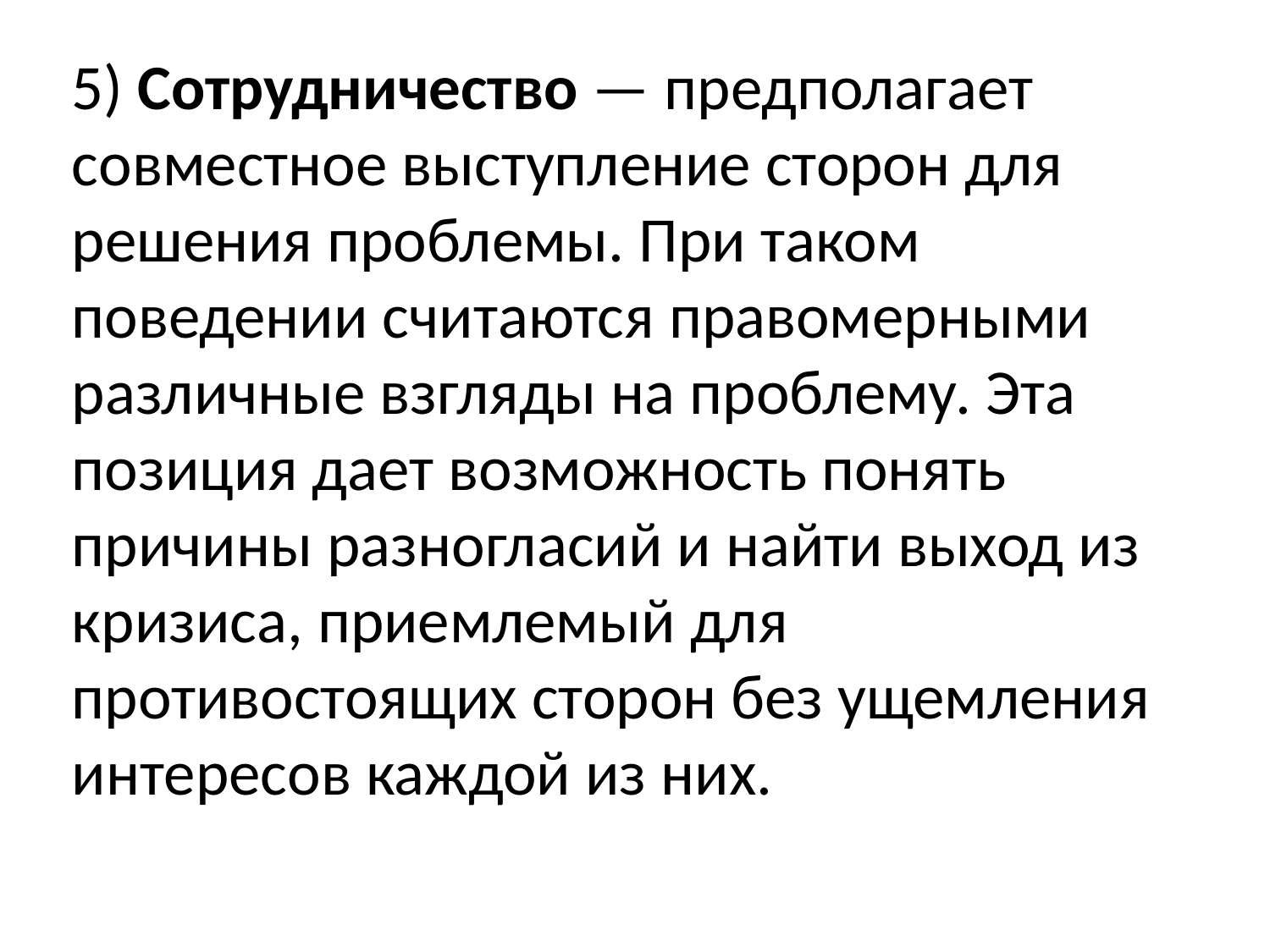

5) Сотрудничество — предполагает совместное выступление сторон для решения проблемы. При таком поведении считаются правомерными различные взгляды на проблему. Эта позиция дает возможность понять причины разногласий и найти выход из кризиса, приемлемый для противостоящих сторон без ущемления интересов каждой из них.